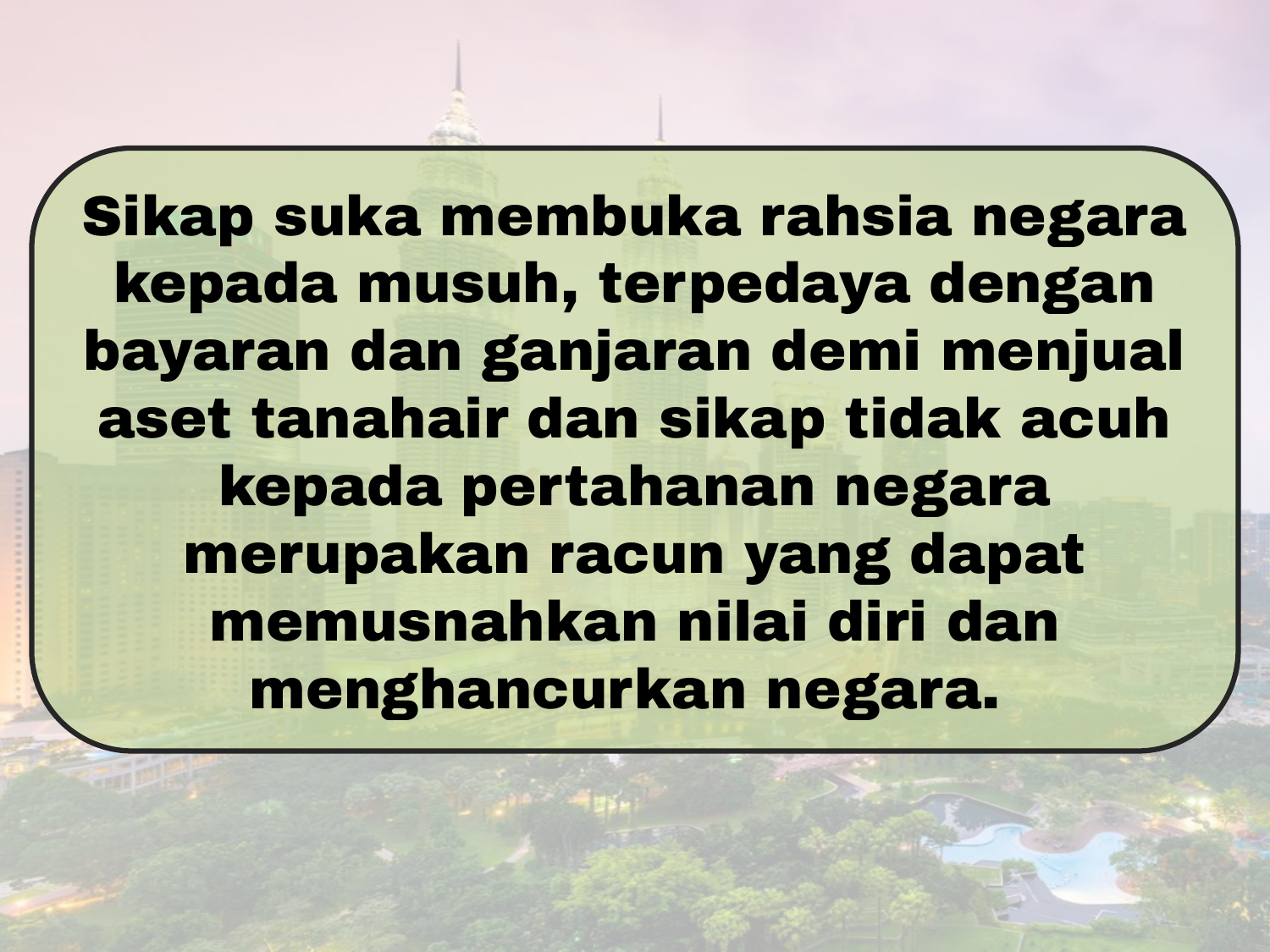

Sikap suka membuka rahsia negara kepada musuh, terpedaya dengan bayaran dan ganjaran demi menjual aset tanahair dan sikap tidak acuh kepada pertahanan negara merupakan racun yang dapat memusnahkan nilai diri dan menghancurkan negara.